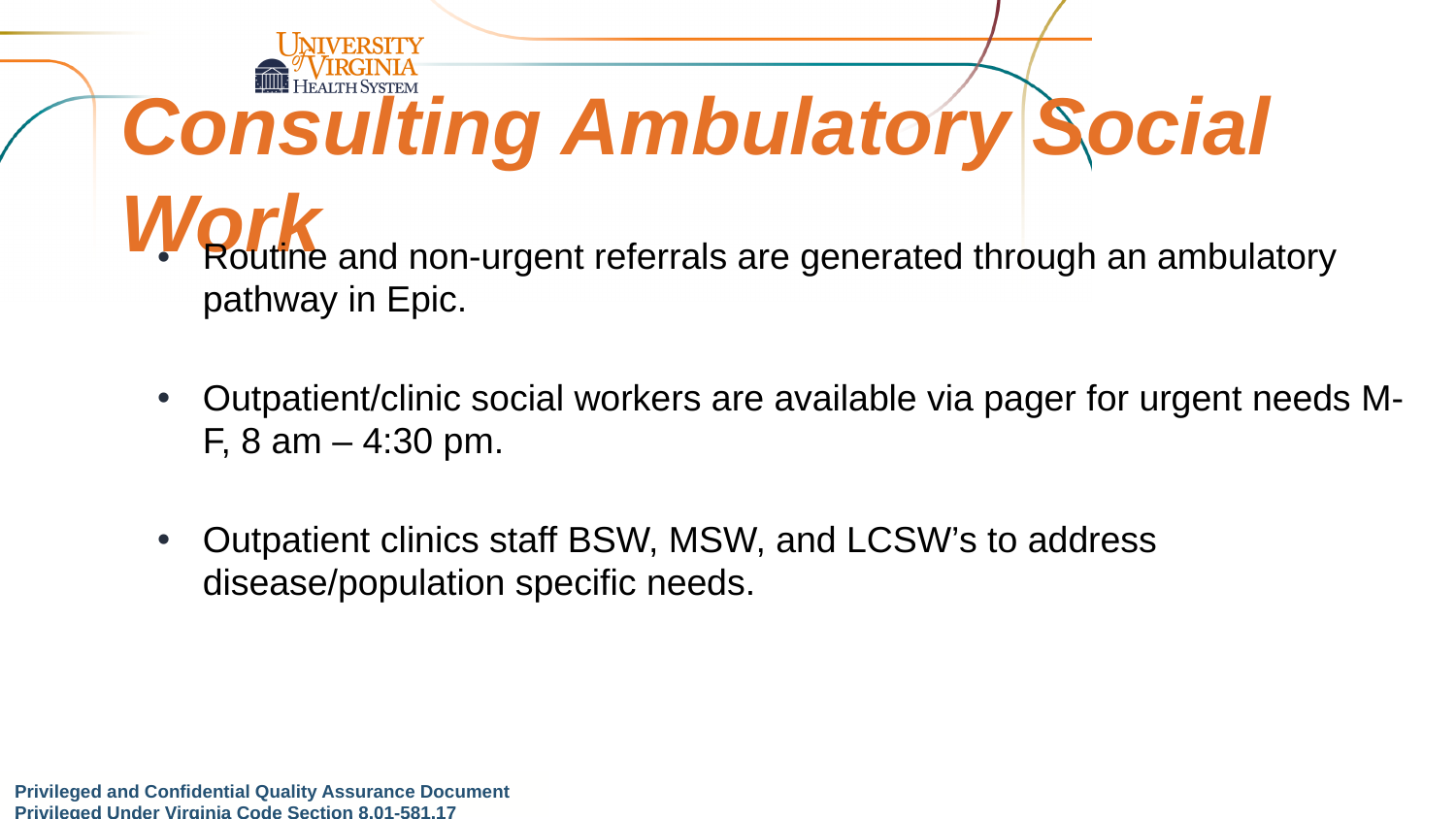

# Consulting Ambulatory Social Work
Routine and non-urgent referrals are generated through an ambulatory pathway in Epic.

Outpatient/clinic social workers are available via pager for urgent needs M-F, 8 am – 4:30 pm.

Outpatient clinics staff BSW, MSW, and LCSW’s to address disease/population specific needs.